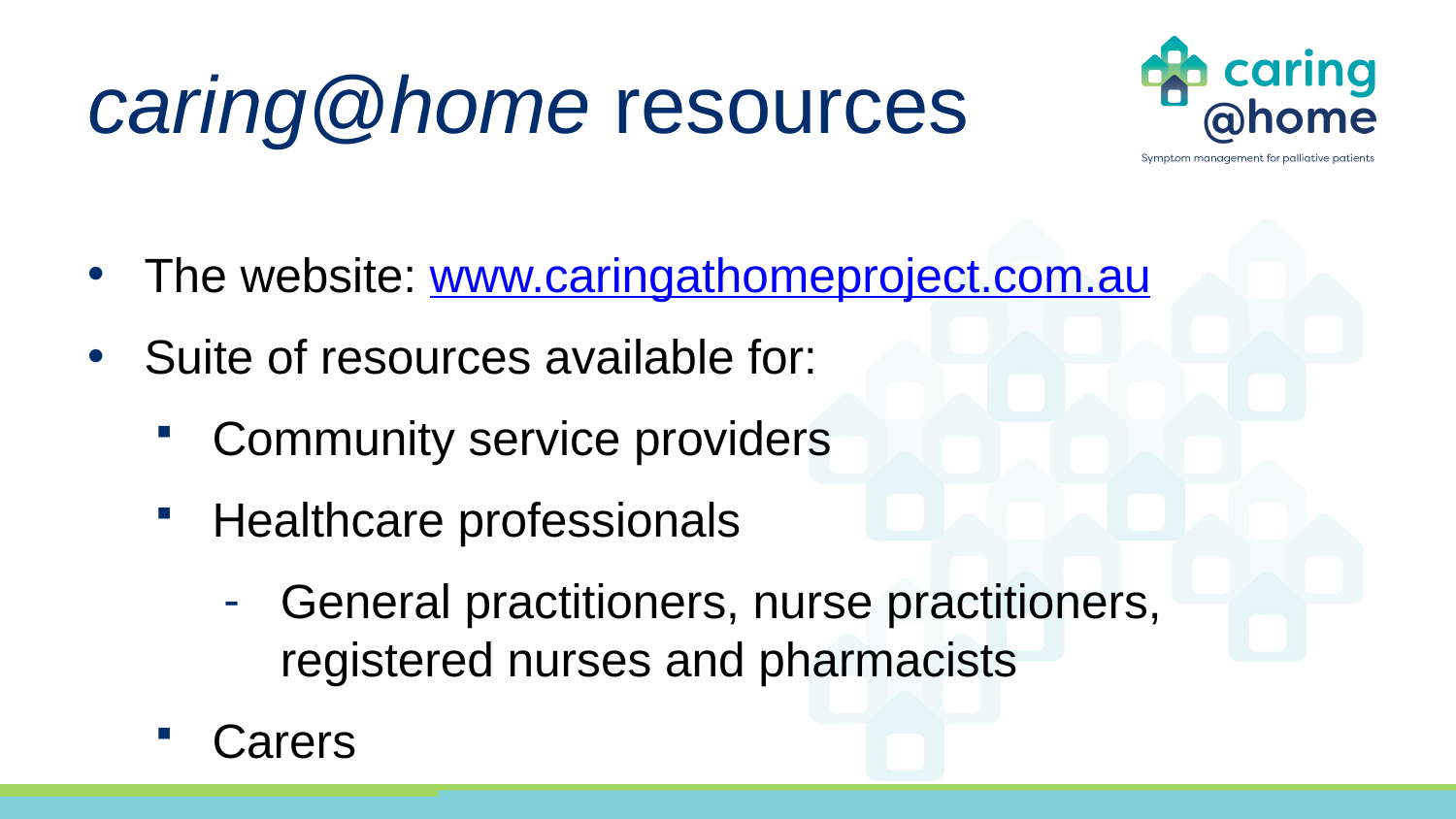

# caring@home resources
The website: www.caringathomeproject.com.au
Suite of resources available for:
Community service providers
Healthcare professionals
General practitioners, nurse practitioners, registered nurses and pharmacists
Carers